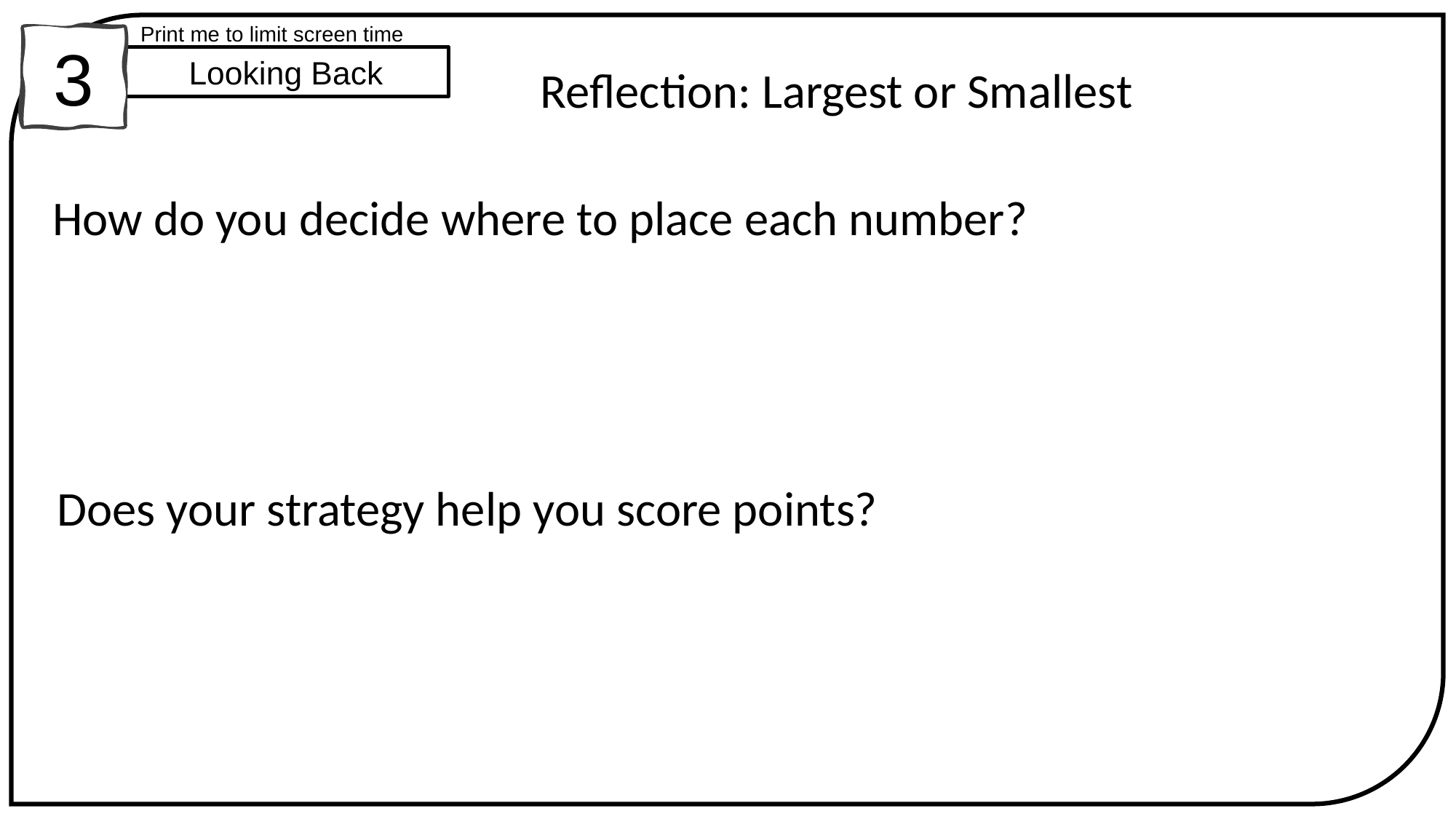

Print me to limit screen time
3
Looking Back
Reflection: Largest or Smallest
 How do you decide where to place each number?

 Does your strategy help you score points?